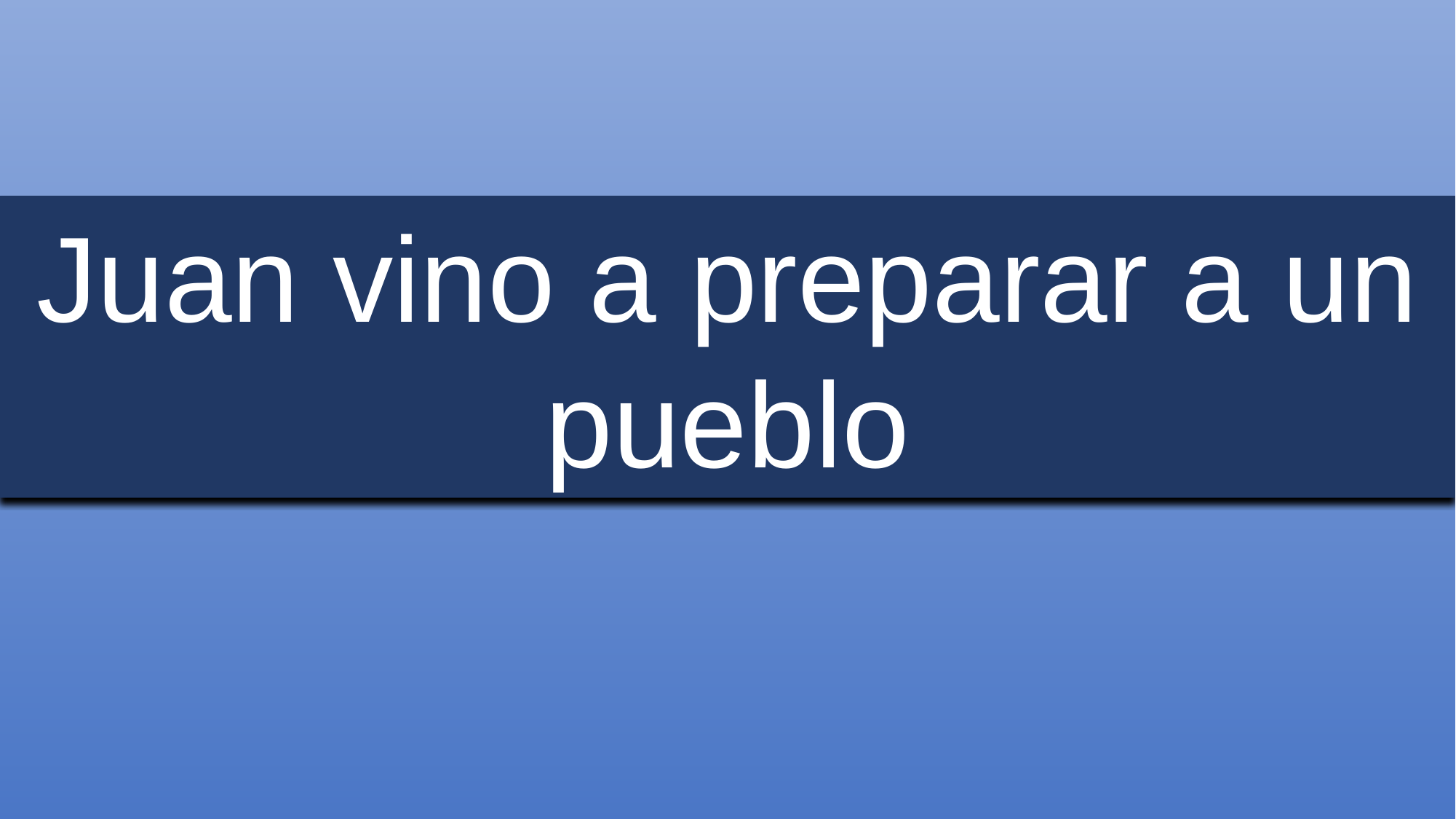

Juan vino a preparar a un pueblo